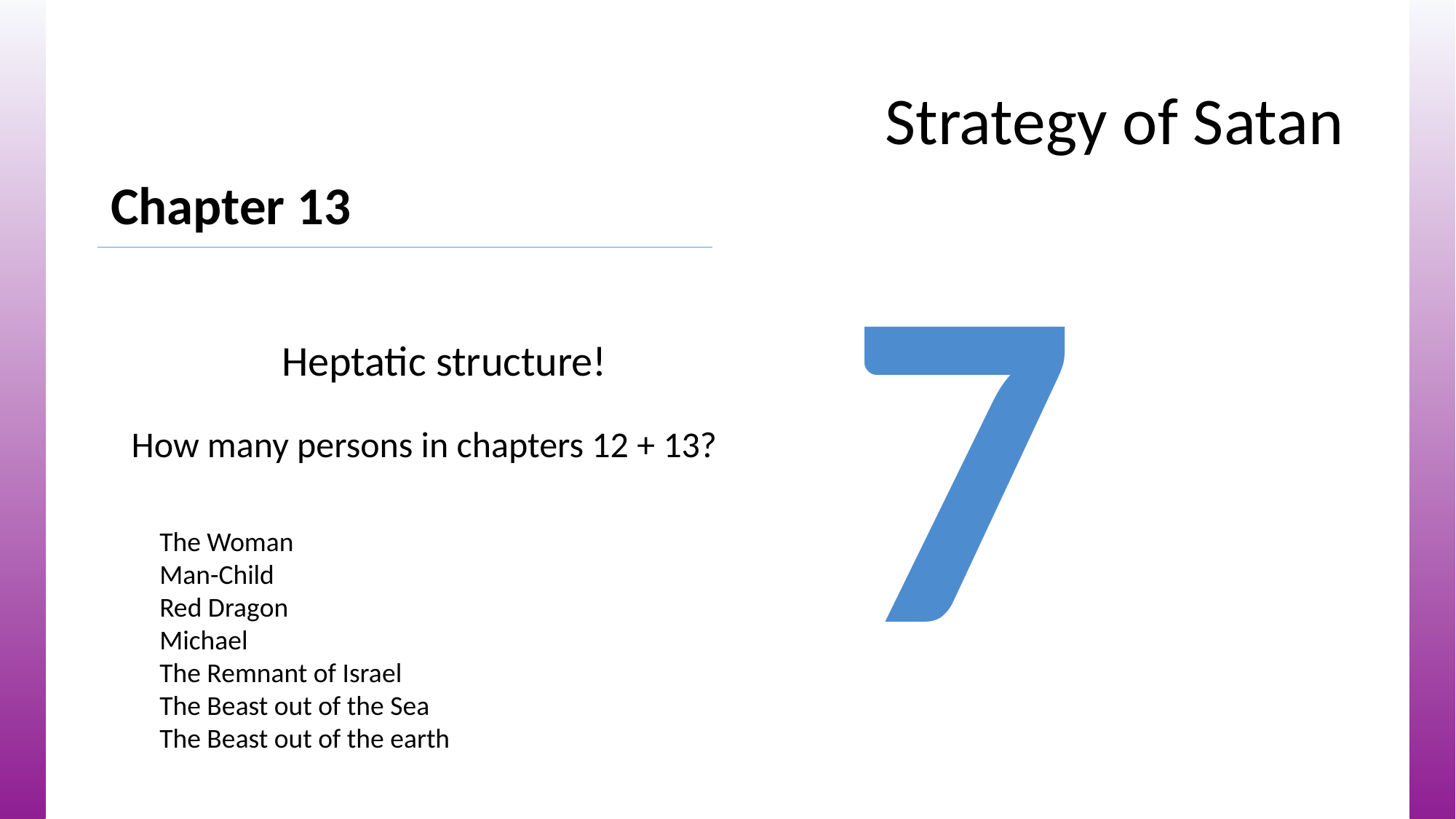

# Strategy of Satan
7
Chapter 13

Heptatic structure!
How many persons in chapters 12 + 13?
The Woman
Man-Child
Red Dragon
Michael
The Remnant of Israel
The Beast out of the Sea
The Beast out of the earth